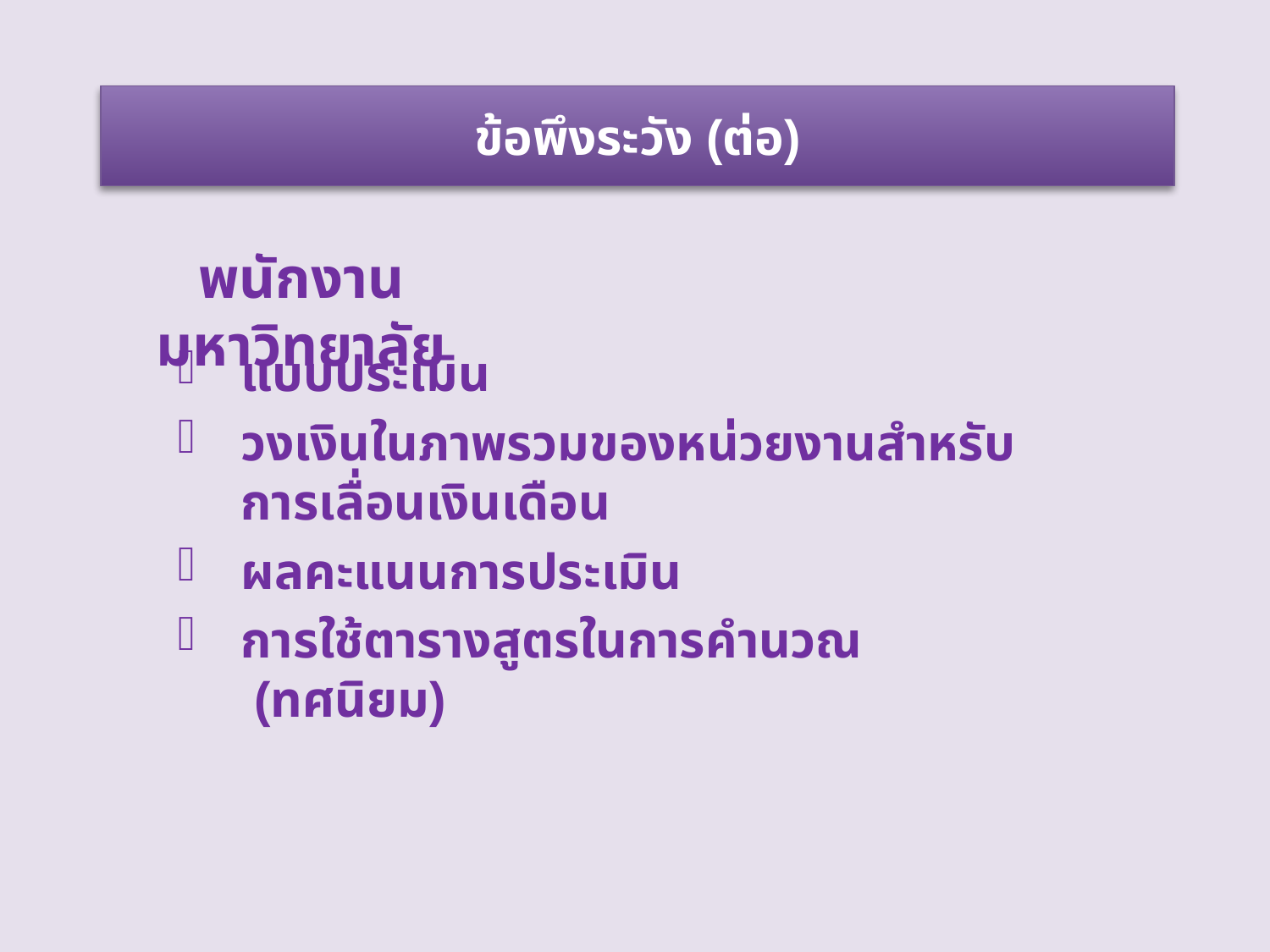

ข้อพึงระวัง (ต่อ)
พนักงานมหาวิทยาลัย
แบบประเมิน
วงเงินในภาพรวมของหน่วยงานสำหรับการเลื่อนเงินเดือน
ผลคะแนนการประเมิน
การใช้ตารางสูตรในการคำนวณ (ทศนิยม)